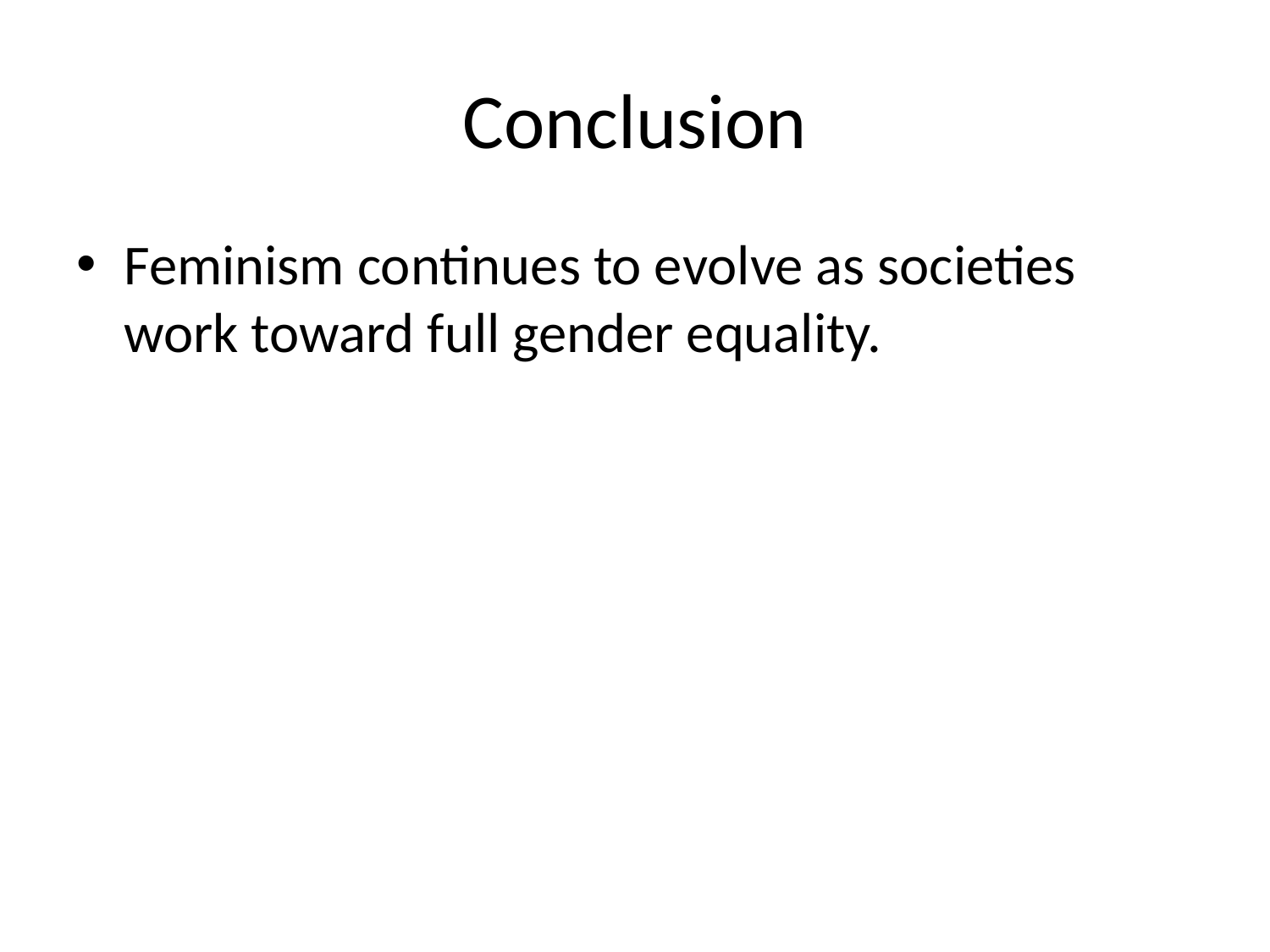

# Conclusion
Feminism continues to evolve as societies work toward full gender equality.